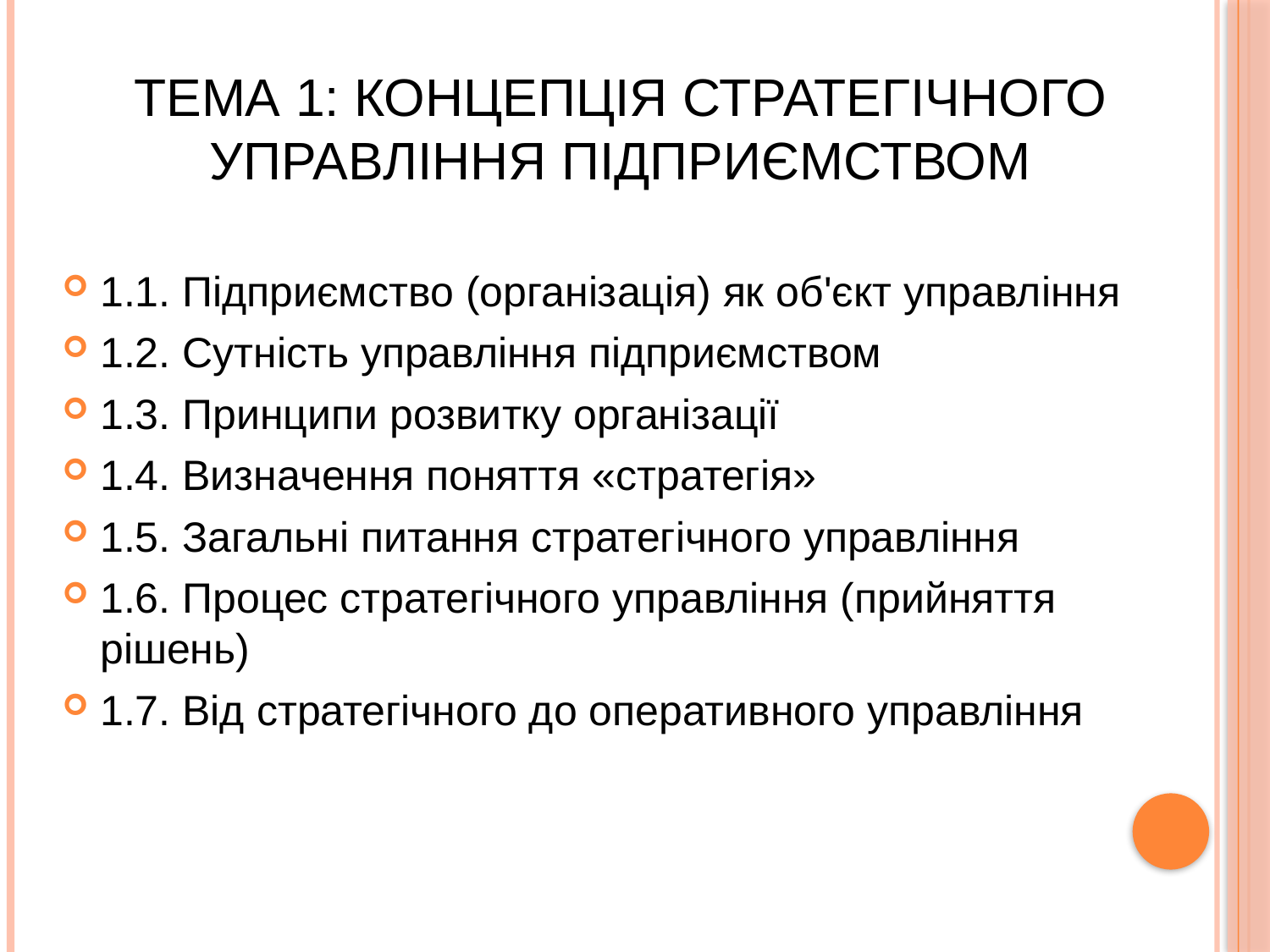

# Тема 1: КОНЦЕПЦІЯ СТРАТЕГІЧНОГО УПРАВЛІННЯ ПІДПРИЄМСТВОМ
1.1. Підприємство (організація) як об'єкт управління
1.2. Сутність управління підприємством
1.3. Принципи розвитку організації
1.4. Визначення поняття «стратегія»
1.5. Загальні питання стратегічного управління
1.6. Процес стратегічного управління (прийняття рішень)
1.7. Від стратегічного до оперативного управління